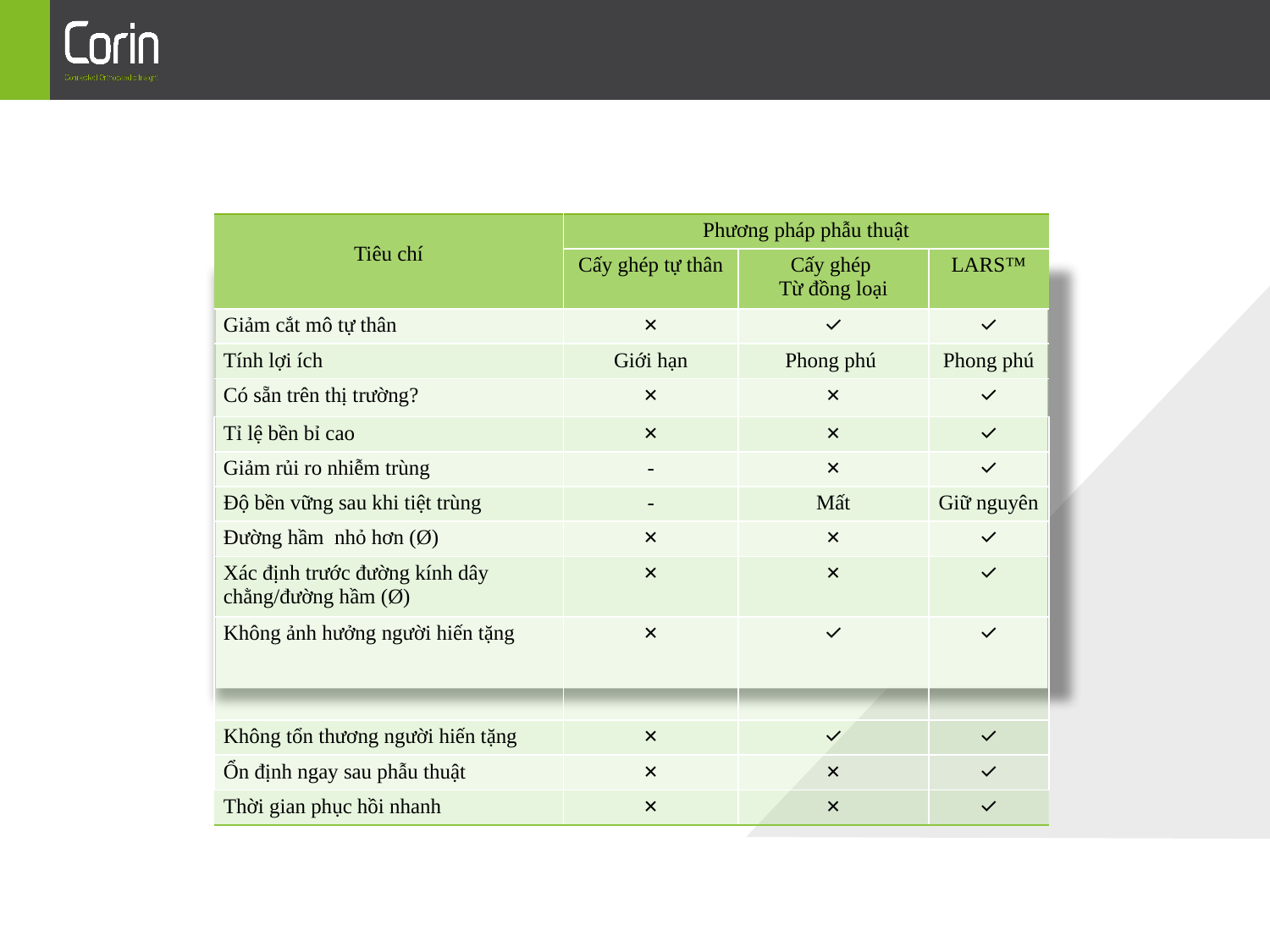

# ĐÁP ỨNG VẬT LIỆU TỔNG HỢP
| Tiêu chí | Phương pháp phẫu thuật |  |  |
| --- | --- | --- | --- |
|  | Cấy ghép tự thân | Cấy ghép Từ đồng loại | LARS™ |
| Giảm cắt mô tự thân | ✗ | ✓ | ✓ |
| Tính lợi ích | Giới hạn | Phong phú | Phong phú |
| Có sẵn trên thị trường? | ✗ | ✗ | ✓ |
| Tỉ lệ bền bỉ cao | ✗ | ✗ | ✓ |
| Giảm rủi ro nhiễm trùng | - | ✗ | ✓ |
| Độ bền vững sau khi tiệt trùng | - | Mất | Giữ nguyên |
| Đường hầm nhỏ hơn (Ø) | ✗ | ✗ | ✓ |
| Xác định trước đường kính dây chằng/đường hầm (Ø) | ✗ | ✗ | ✓ |
| Không ảnh hưởng người hiến tặng | ✗ | ✓ | ✓ |
| Không tổn thương người hiến tặng | ✗ | ✓ | ✓ |
| Ổn định ngay sau phẫu thuật | ✗ | ✗ | ✓ |
| Thời gian phục hồi nhanh | ✗ | ✗ | ✓ |